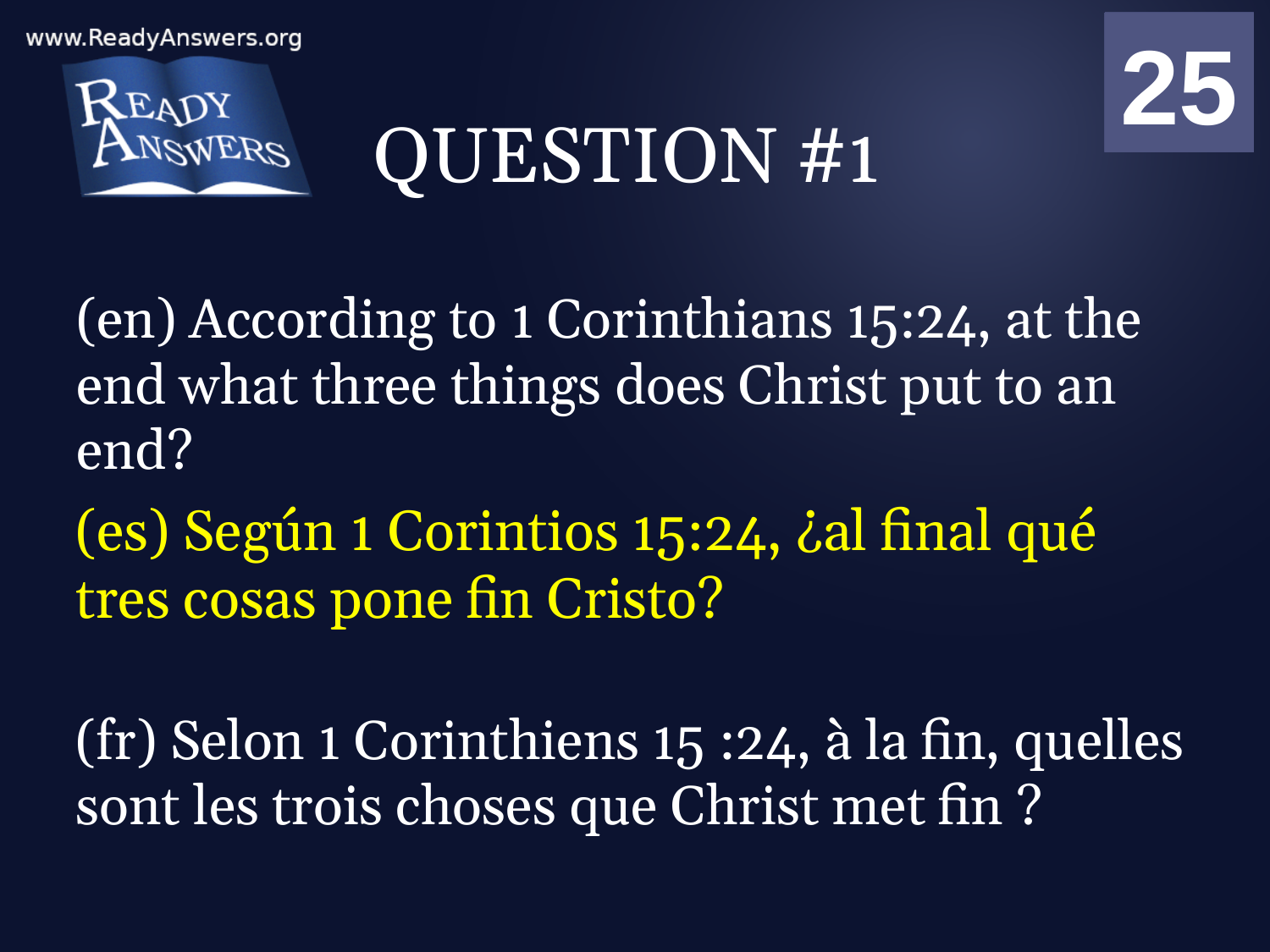

01
02
03
04
05
06
07
08
09
10
11
12
13
14
15
16
17
18
19
20
21
22
23
24
25
00
# QUESTION #1
(en) According to 1 Corinthians 15:24, at the end what three things does Christ put to an end?
(es) Según 1 Corintios 15:24, ¿al final qué tres cosas pone fin Cristo?
(fr) Selon 1 Corinthiens 15 :24, à la fin, quelles sont les trois choses que Christ met fin ?